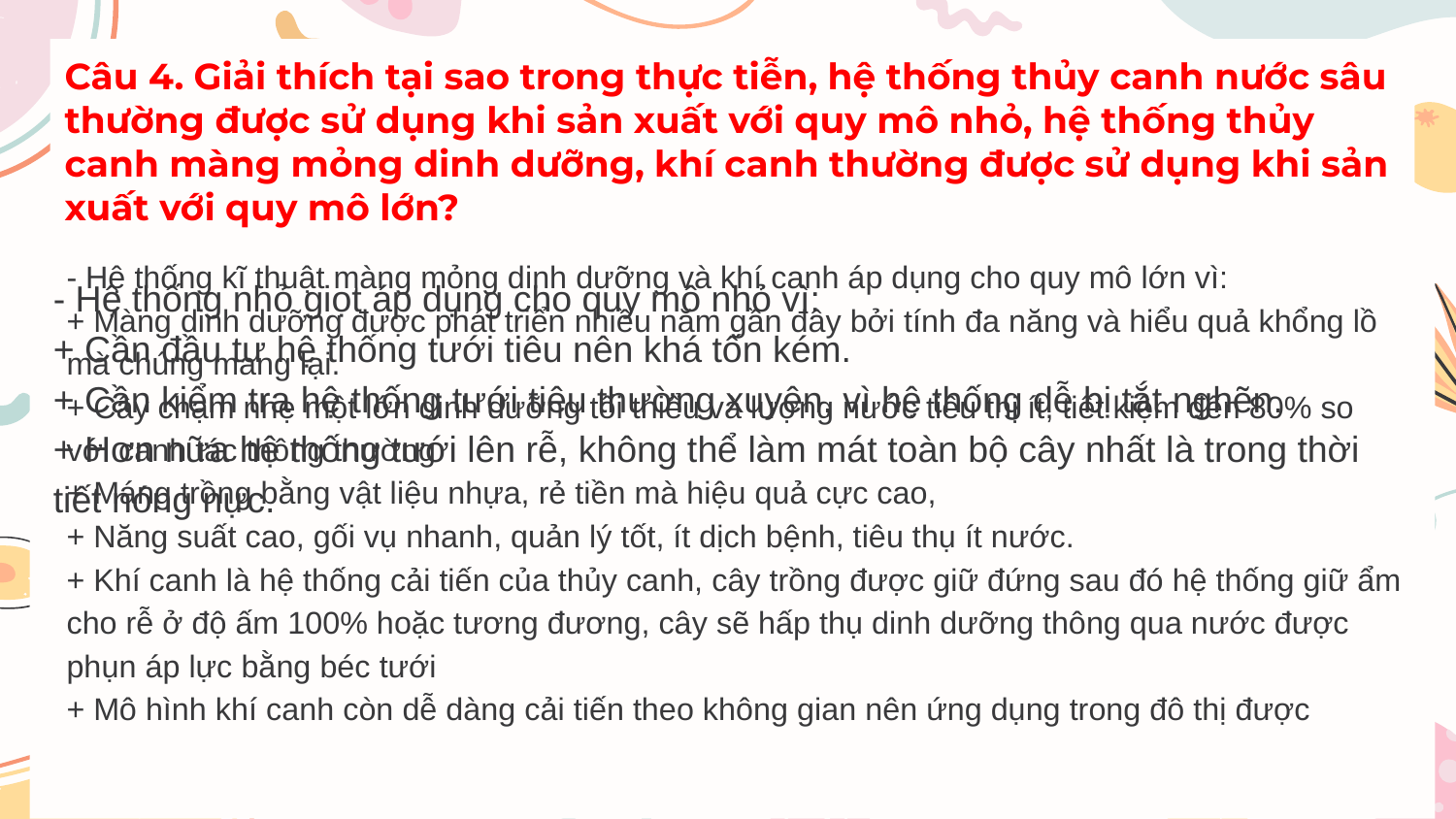

# Câu 4. Giải thích tại sao trong thực tiễn, hệ thống thủy canh nước sâu thường được sử dụng khi sản xuất với quy mô nhỏ, hệ thống thủy canh màng mỏng dinh dưỡng, khí canh thường được sử dụng khi sản xuất với quy mô lớn?
- Hệ thống kĩ thuật màng mỏng dinh dưỡng và khí canh áp dụng cho quy mô lớn vì:
+ Màng dinh dưỡng được phát triển nhiều năm gần đây bởi tính đa năng và hiểu quả khổng lồ
mà chúng mang lại.
+ Cây chạm nhẹ một lớn dinh dưỡng tối thiểu và lượng nước tiêu thị ít, tiết kiệm đến 80% so
với canh tác thông thường
+ Máng trồng bằng vật liệu nhựa, rẻ tiền mà hiệu quả cực cao,
+ Năng suất cao, gối vụ nhanh, quản lý tốt, ít dịch bệnh, tiêu thụ ít nước.
+ Khí canh là hệ thống cải tiến của thủy canh, cây trồng được giữ đứng sau đó hệ thống giữ ẩm cho rễ ở độ ấm 100% hoặc tương đương, cây sẽ hấp thụ dinh dưỡng thông qua nước được phụn áp lực bằng béc tưới
+ Mô hình khí canh còn dễ dàng cải tiến theo không gian nên ứng dụng trong đô thị được
- Hệ thống nhỏ giọt áp dụng cho quy mô nhỏ vì:
+ Cần đầu tư hệ thống tưới tiêu nên khá tốn kém.
+ Cần kiểm tra hệ thống tưới tiêu thường xuyên, vì hệ thống dễ bị tắt nghẽn.
+ Hơn nữa hệ thống tưới lên rễ, không thể làm mát toàn bộ cây nhất là trong thời tiết nóng nực.